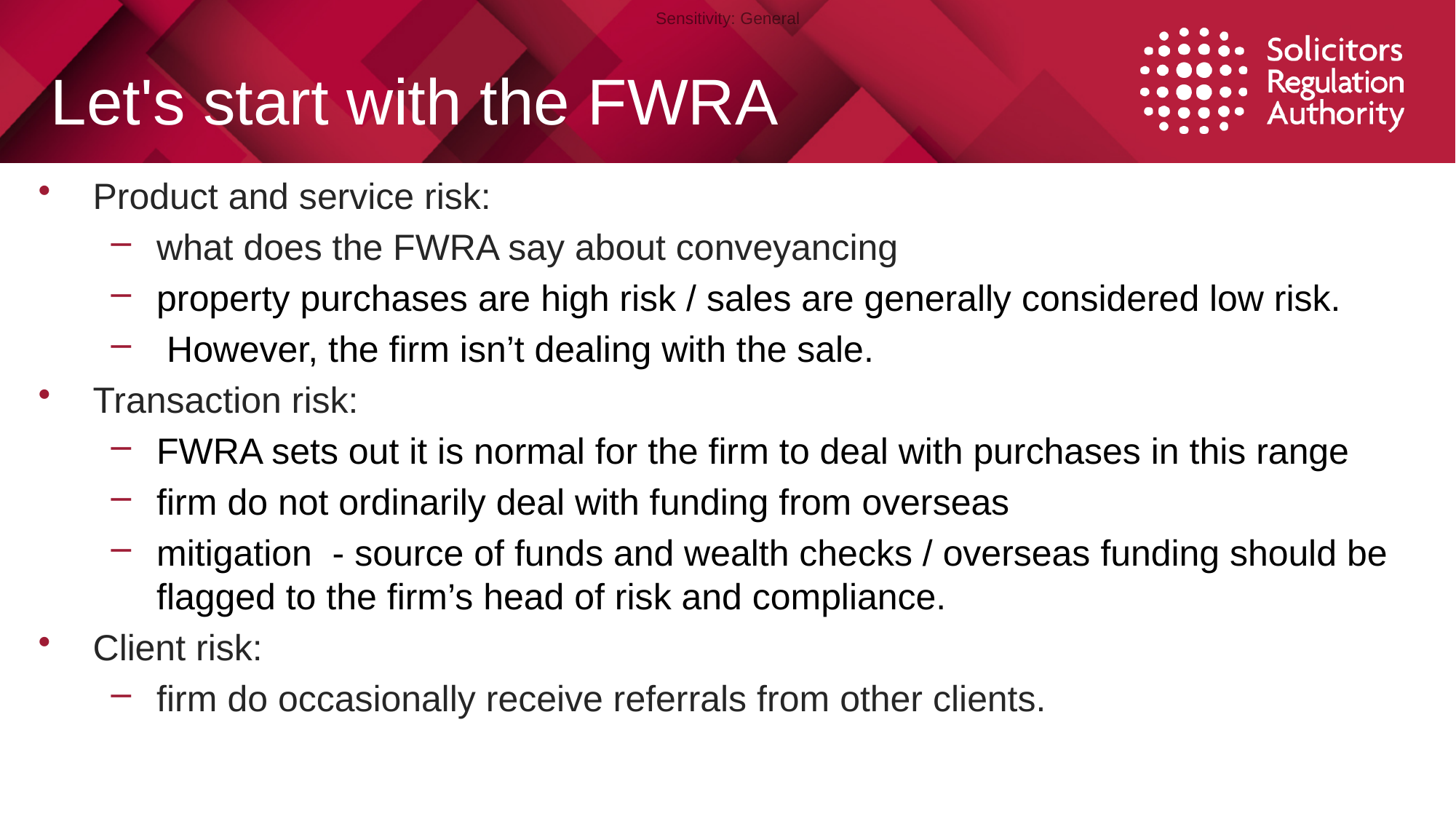

# Let's start with the FWRA
Product and service risk:
what does the FWRA say about conveyancing
property purchases are high risk / sales are generally considered low risk.
 However, the firm isn’t dealing with the sale.
Transaction risk:
FWRA sets out it is normal for the firm to deal with purchases in this range
firm do not ordinarily deal with funding from overseas
mitigation  - source of funds and wealth checks / overseas funding should be flagged to the firm’s head of risk and compliance.
Client risk:
firm do occasionally receive referrals from other clients.